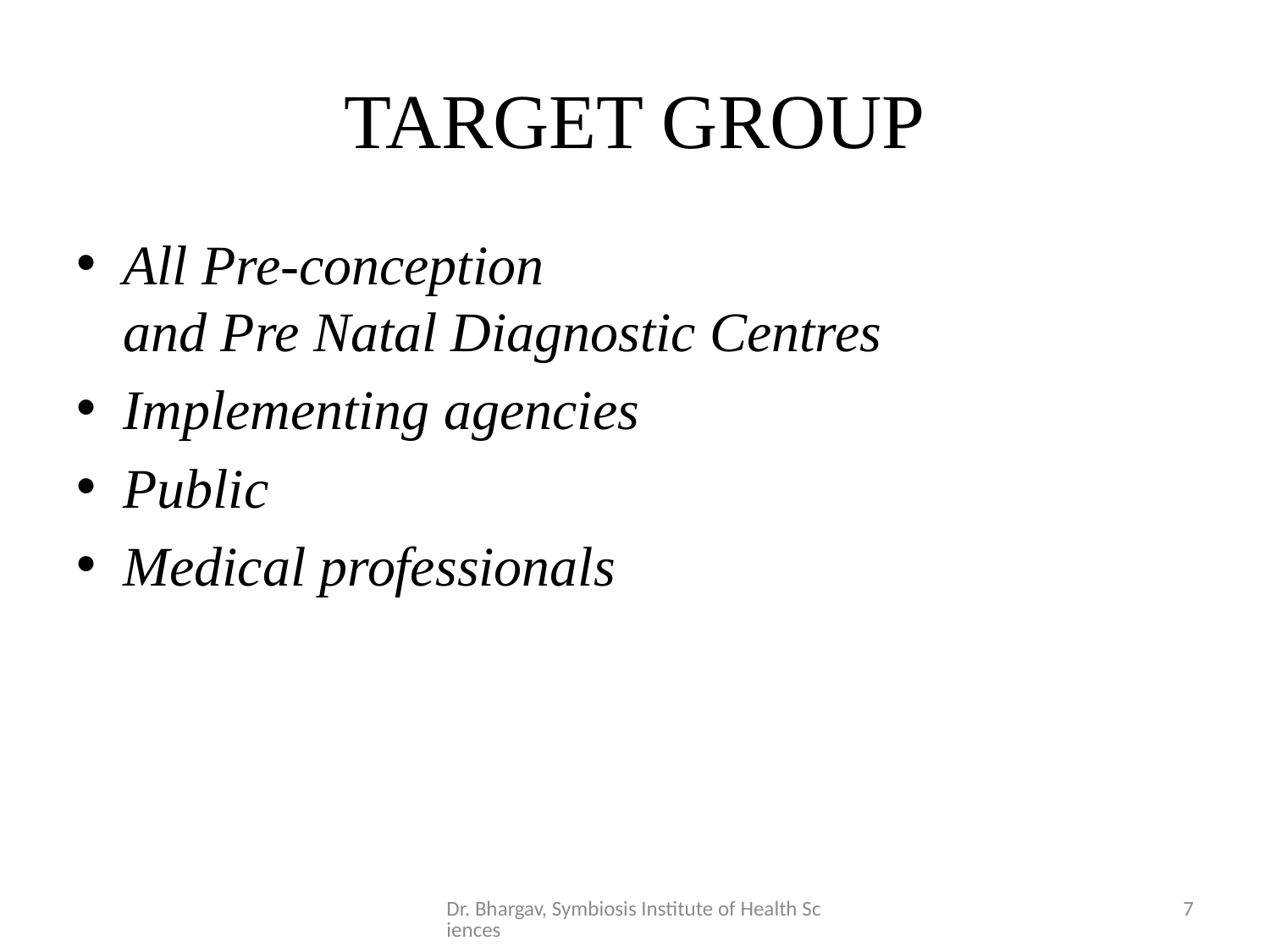

# TARGET GROUP
All Pre-conception and Pre Natal Diagnostic Centres
Implementing agencies
Public
Medical professionals

Dr. Bhargav, Symbiosis Institute of Health Sciences
7